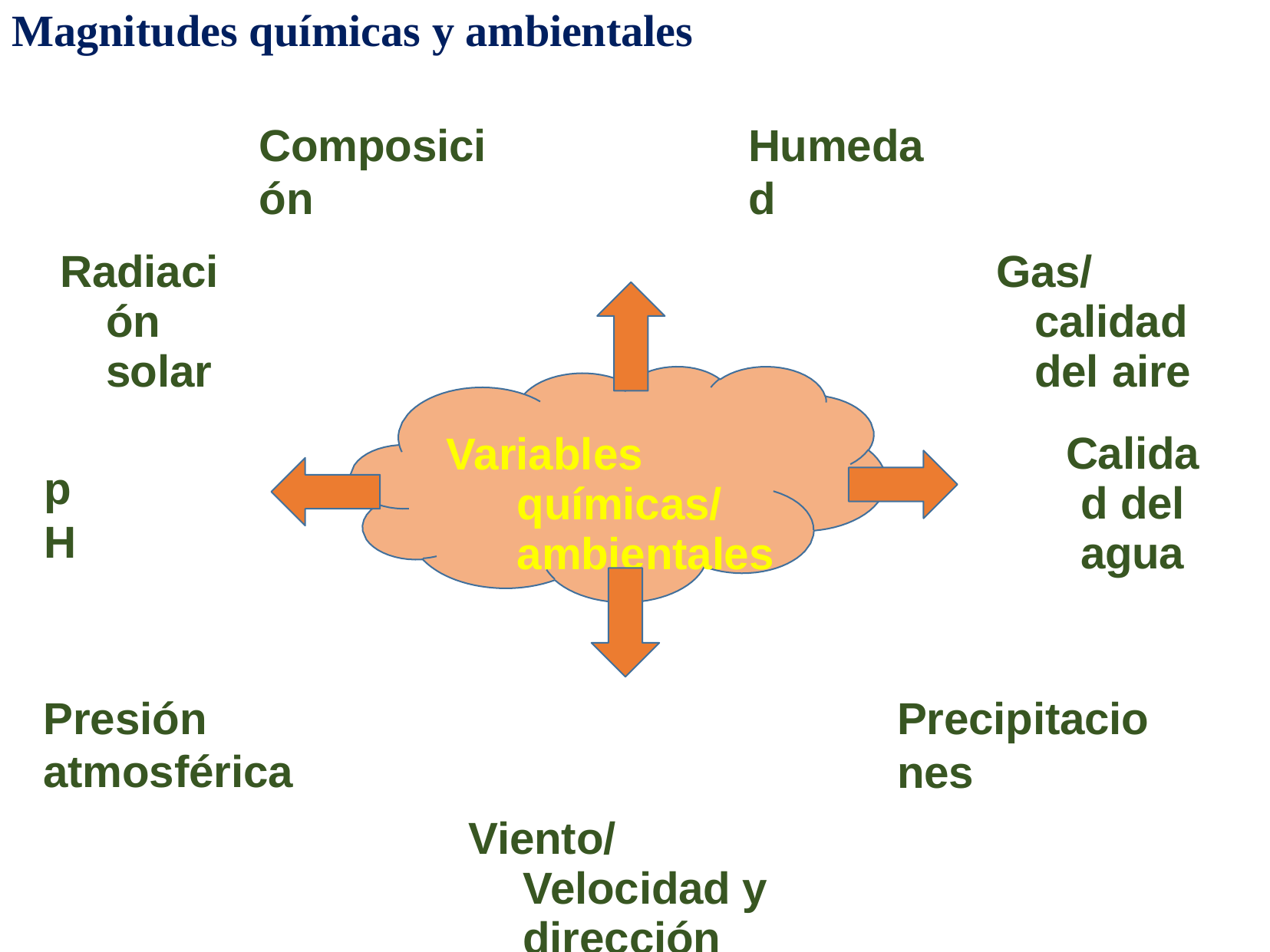

Magnitudes químicas y ambientales
Composición
Humedad
Radiación solar
Gas/calidad del aire

Variables químicas/ ambientales
Calidad del agua
pH
Presión atmosférica
Precipitaciones
Viento/Velocidad y dirección